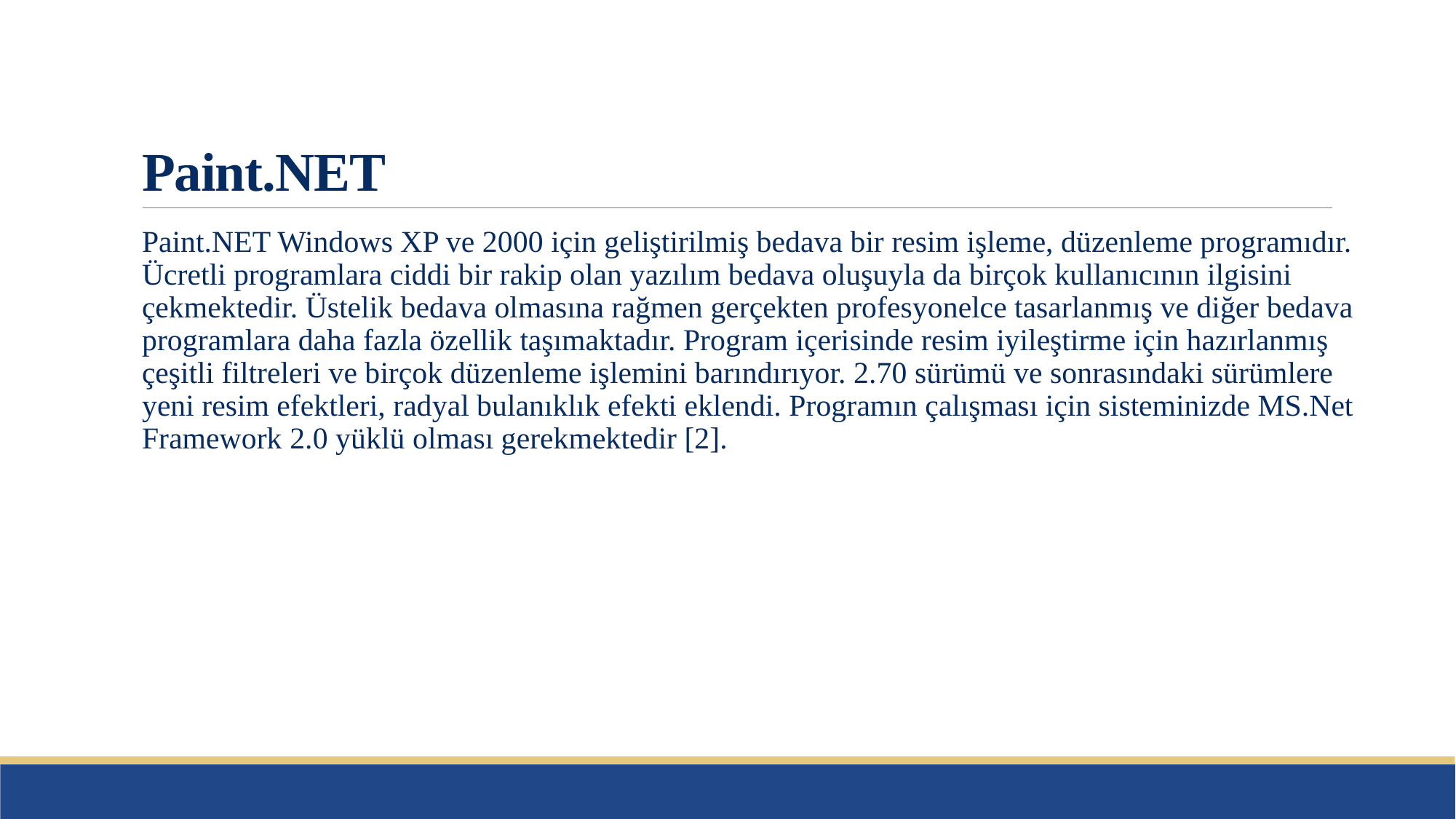

# Paint.NET
Paint.NET Windows XP ve 2000 için geliştirilmiş bedava bir resim işleme, düzenleme programıdır. Ücretli programlara ciddi bir rakip olan yazılım bedava oluşuyla da birçok kullanıcının ilgisini çekmektedir. Üstelik bedava olmasına rağmen gerçekten profesyonelce tasarlanmış ve diğer bedava programlara daha fazla özellik taşımaktadır. Program içerisinde resim iyileştirme için hazırlanmış çeşitli filtreleri ve birçok düzenleme işlemini barındırıyor. 2.70 sürümü ve sonrasındaki sürümlere yeni resim efektleri, radyal bulanıklık efekti eklendi. Programın çalışması için sisteminizde MS.Net Framework 2.0 yüklü olması gerekmektedir [2].